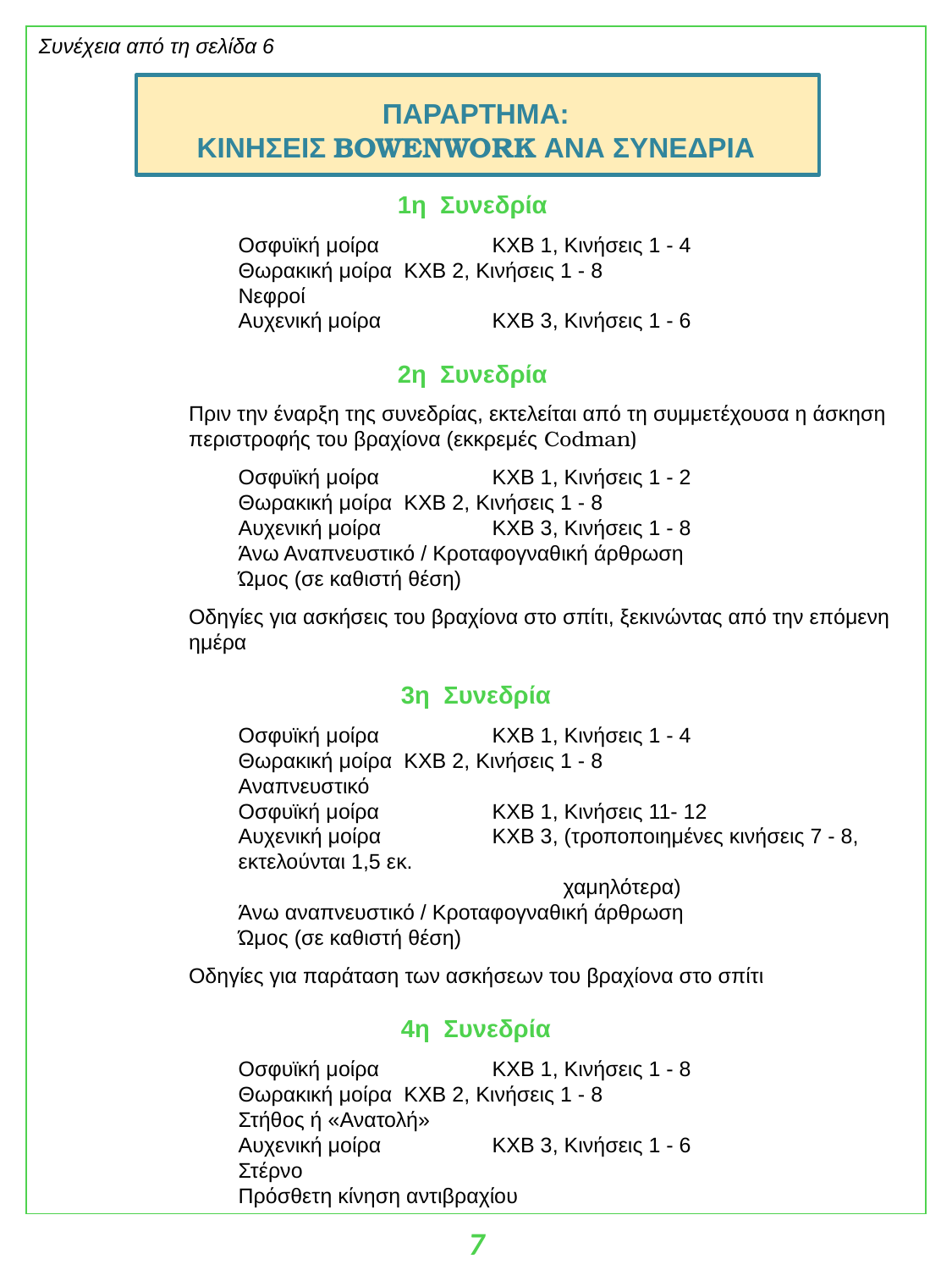

Συνέχεια από τη σελίδα 6

ΠΑΡΑΡΤΗΜΑ:
ΚΙΝΗΣΕΙΣ BOWENWORK ΑΝΑ ΣΥΝΕΔΡΙΑ

1η  Συνεδρία

Οσφυϊκή μοίρα  	ΚΧΒ 1, Κινήσεις 1 - 4
Θωρακική μοίρα  ΚΧΒ 2, Κινήσεις 1 - 8
Νεφροί
Αυχενική μοίρα  	ΚΧΒ 3, Κινήσεις 1 - 6

2η  Συνεδρία

Πριν την έναρξη της συνεδρίας, εκτελείται από τη συμμετέχουσα η άσκηση περιστροφής του βραχίονα (εκκρεμές Codman)

Οσφυϊκή μοίρα  	ΚΧΒ 1, Κινήσεις 1 - 2
Θωρακική μοίρα  ΚΧΒ 2, Κινήσεις 1 - 8
Αυχενική μοίρα  	ΚΧΒ 3, Κινήσεις 1 - 8
Άνω Αναπνευστικό / Κροταφογναθική άρθρωση
Ώμος (σε καθιστή θέση)

Οδηγίες για ασκήσεις του βραχίονα στο σπίτι, ξεκινώντας από την επόμενη ημέρα

3η  Συνεδρία

Οσφυϊκή μοίρα  	ΚΧΒ 1, Κινήσεις 1 - 4
Θωρακική μοίρα  ΚΧΒ 2, Κινήσεις 1 - 8
Αναπνευστικό
Οσφυϊκή μοίρα  	ΚΧΒ 1, Κινήσεις 11- 12
Αυχενική μοίρα  	ΚΧΒ 3, (τροποποιημένες κινήσεις 7 - 8, εκτελούνται 1,5 εκ.
		            χαμηλότερα)
Άνω αναπνευστικό / Κροταφογναθική άρθρωση
Ώμος (σε καθιστή θέση)

Οδηγίες για παράταση των ασκήσεων του βραχίονα στο σπίτι

4η  Συνεδρία

Οσφυϊκή μοίρα  	ΚΧΒ 1, Κινήσεις 1 - 8
Θωρακική μοίρα  ΚΧΒ 2, Κινήσεις 1 - 8
Στήθος ή «Ανατολή»
Αυχενική μοίρα  	ΚΧΒ 3, Κινήσεις 1 - 6
Στέρνο
Πρόσθετη κίνηση αντιβραχίου

7